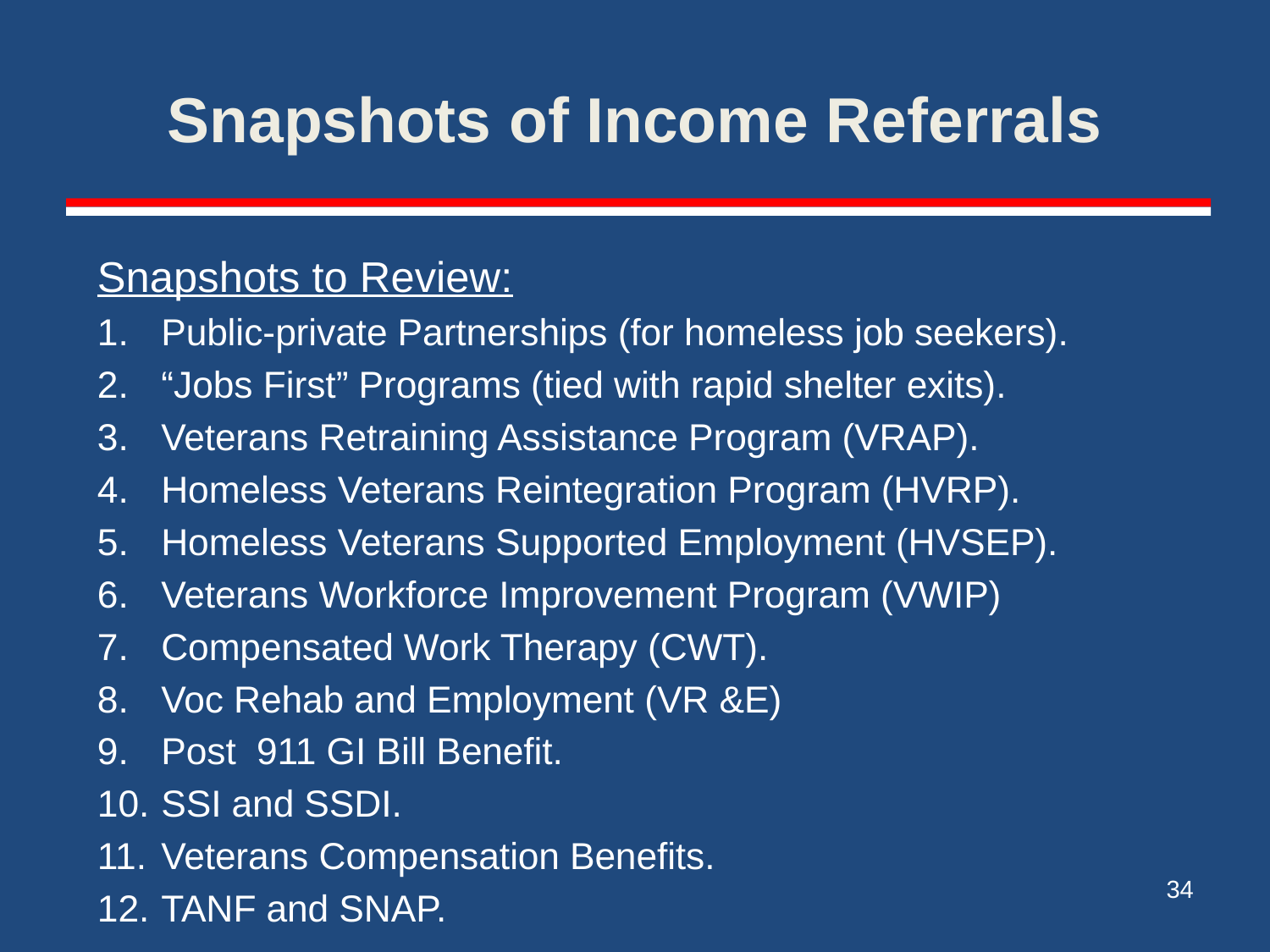

# Snapshots of Income Referrals
Snapshots to Review:
Public-private Partnerships (for homeless job seekers).
“Jobs First” Programs (tied with rapid shelter exits).
Veterans Retraining Assistance Program (VRAP).
Homeless Veterans Reintegration Program (HVRP).
Homeless Veterans Supported Employment (HVSEP).
Veterans Workforce Improvement Program (VWIP)
Compensated Work Therapy (CWT).
Voc Rehab and Employment (VR &E)
Post  911 GI Bill Benefit.
SSI and SSDI.
Veterans Compensation Benefits.
TANF and SNAP.

34